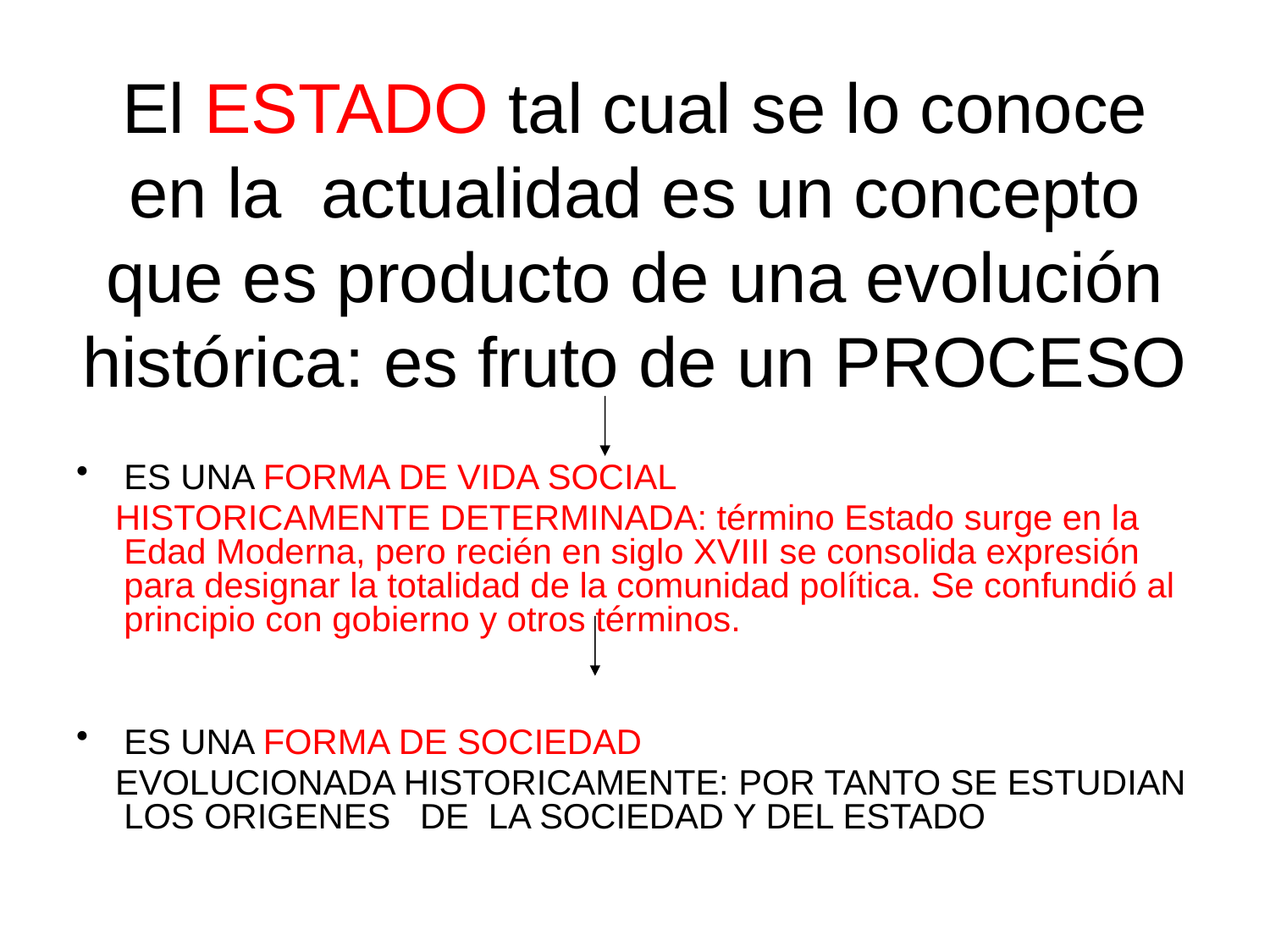

# El ESTADO tal cual se lo conoce en la  actualidad es un concepto que es producto de una evolución histórica: es fruto de un PROCESO

ES UNA FORMA DE VIDA SOCIAL
    HISTORICAMENTE DETERMINADA: término Estado surge en la Edad Moderna, pero recién en siglo XVIII se consolida expresión para designar la totalidad de la comunidad política. Se confundió al principio con gobierno y otros términos.

ES UNA FORMA DE SOCIEDAD
    EVOLUCIONADA HISTORICAMENTE: POR TANTO SE ESTUDIAN LOS ORIGENES   DE  LA SOCIEDAD Y DEL ESTADO